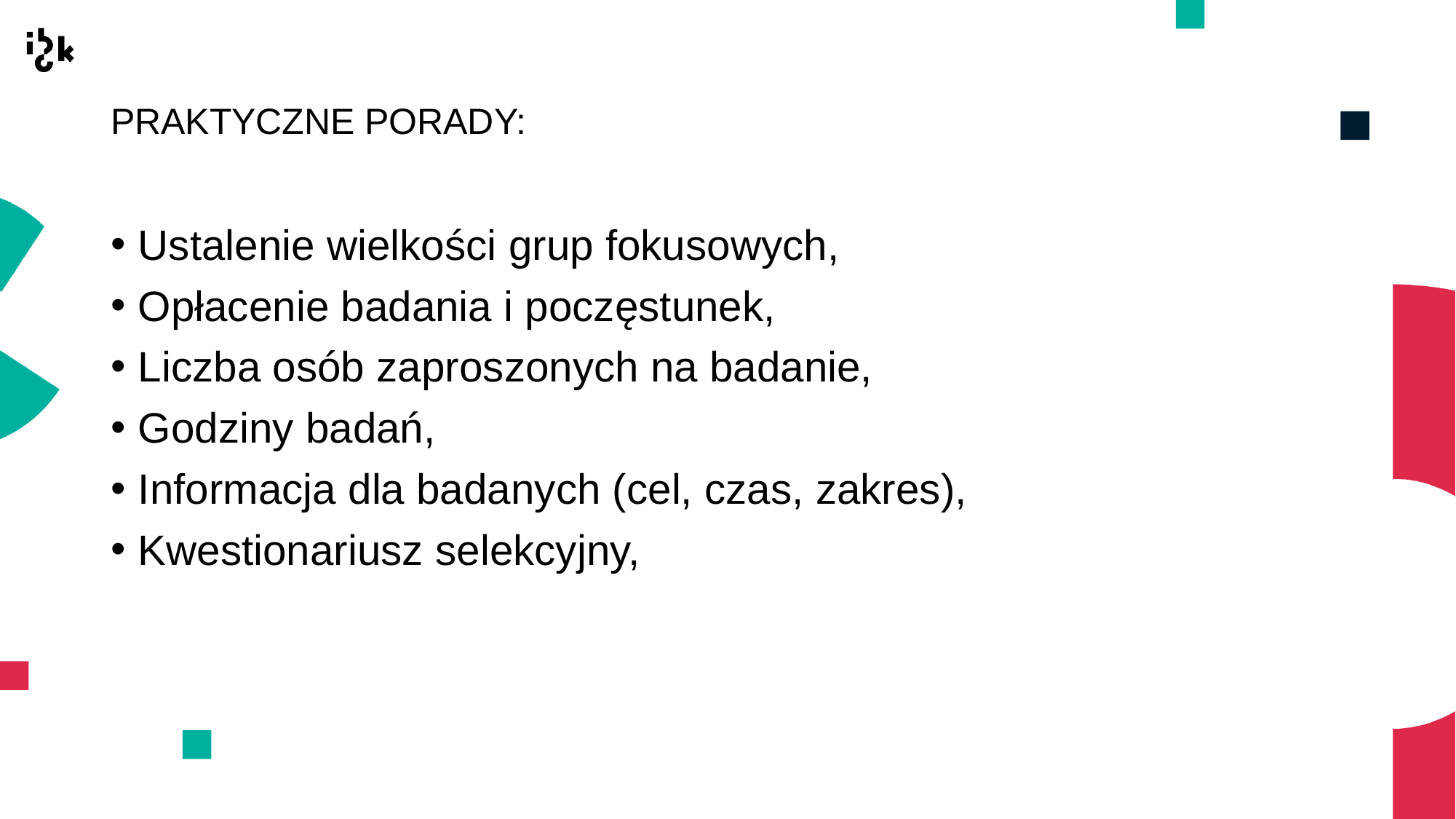

# PRAKTYCZNE PORADY:
Ustalenie wielkości grup fokusowych,
Opłacenie badania i poczęstunek,
Liczba osób zaproszonych na badanie,
Godziny badań,
Informacja dla badanych (cel, czas, zakres),
Kwestionariusz selekcyjny,